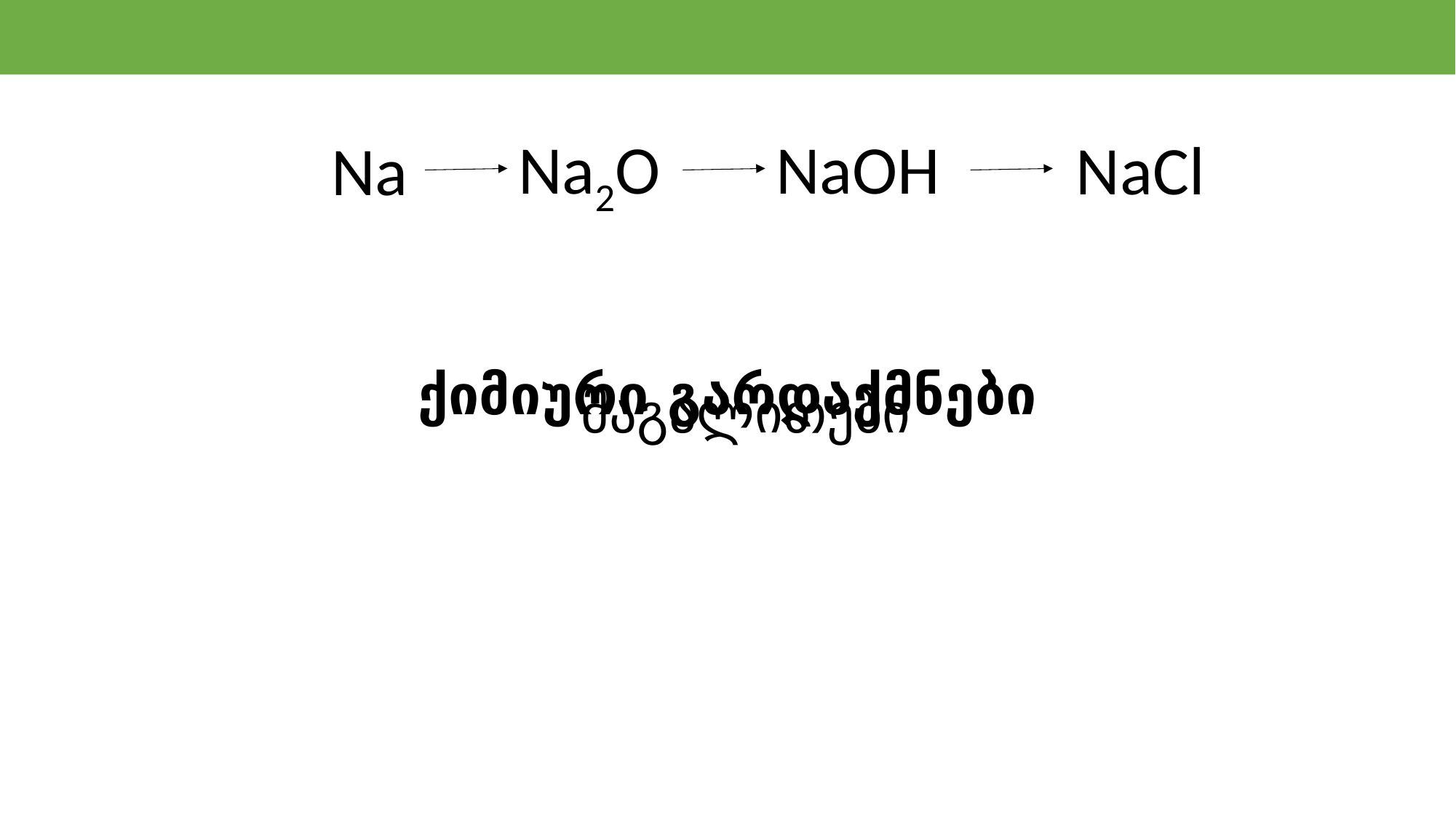

Na2O
NaOH
NaCl
Na
ქიმიური გარდაქმნები
მაგალითები